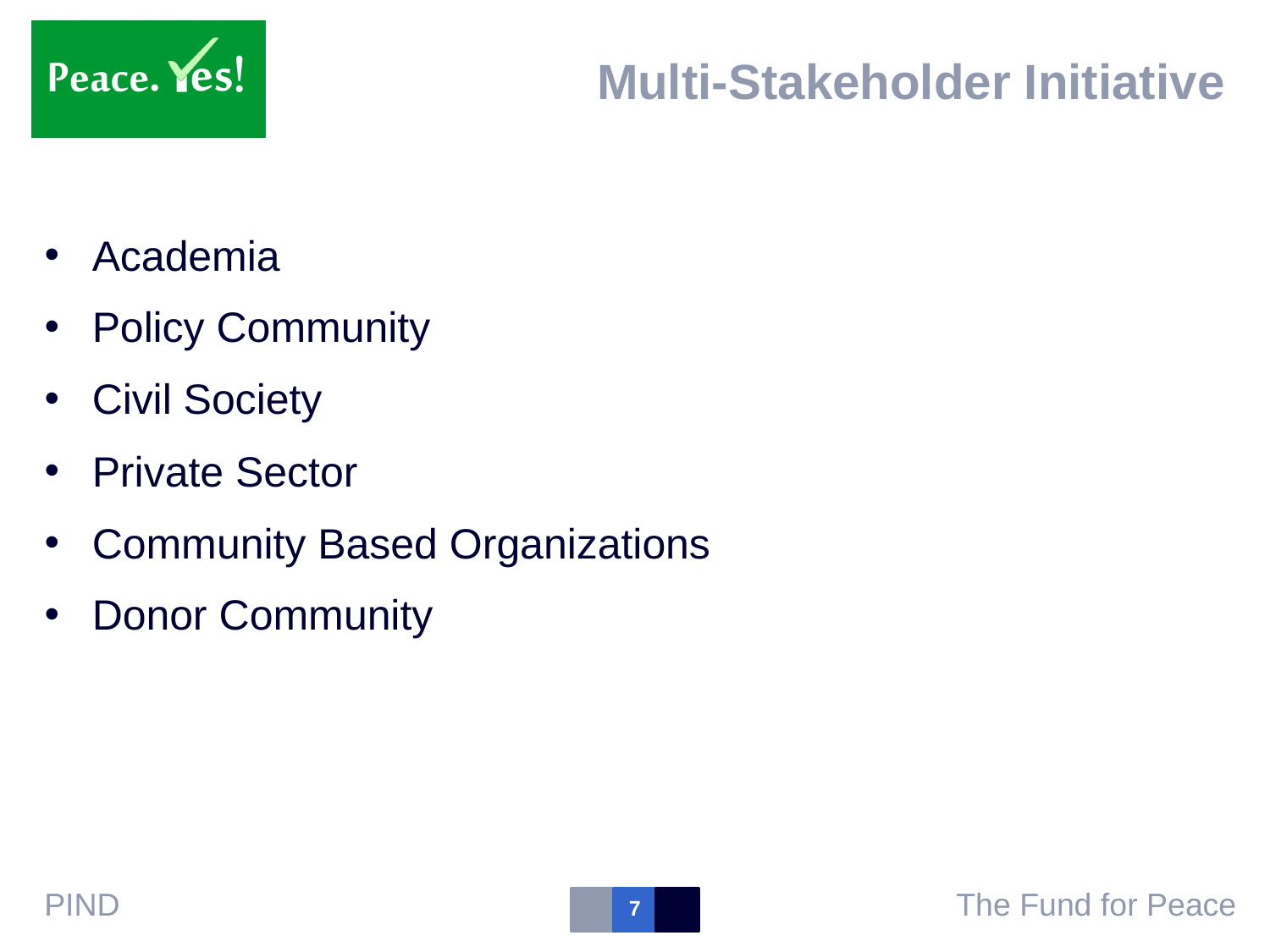

# Multi-Stakeholder Initiative
Academia
Policy Community
Civil Society
Private Sector
Community Based Organizations
Donor Community
7